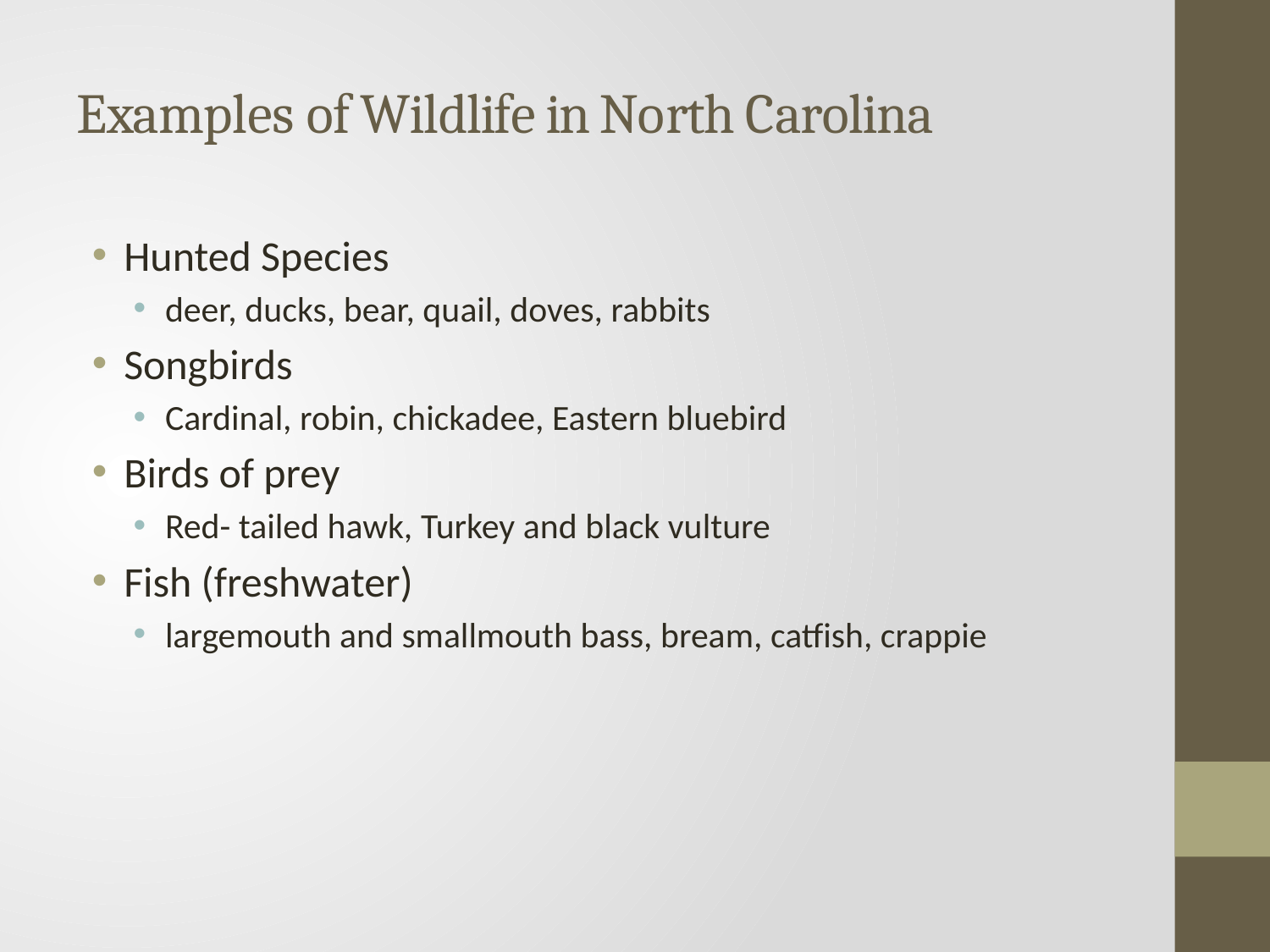

# Examples of Wildlife in North Carolina
Hunted Species
deer, ducks, bear, quail, doves, rabbits
Songbirds
Cardinal, robin, chickadee, Eastern bluebird
Birds of prey
Red- tailed hawk, Turkey and black vulture
Fish (freshwater)
largemouth and smallmouth bass, bream, catfish, crappie